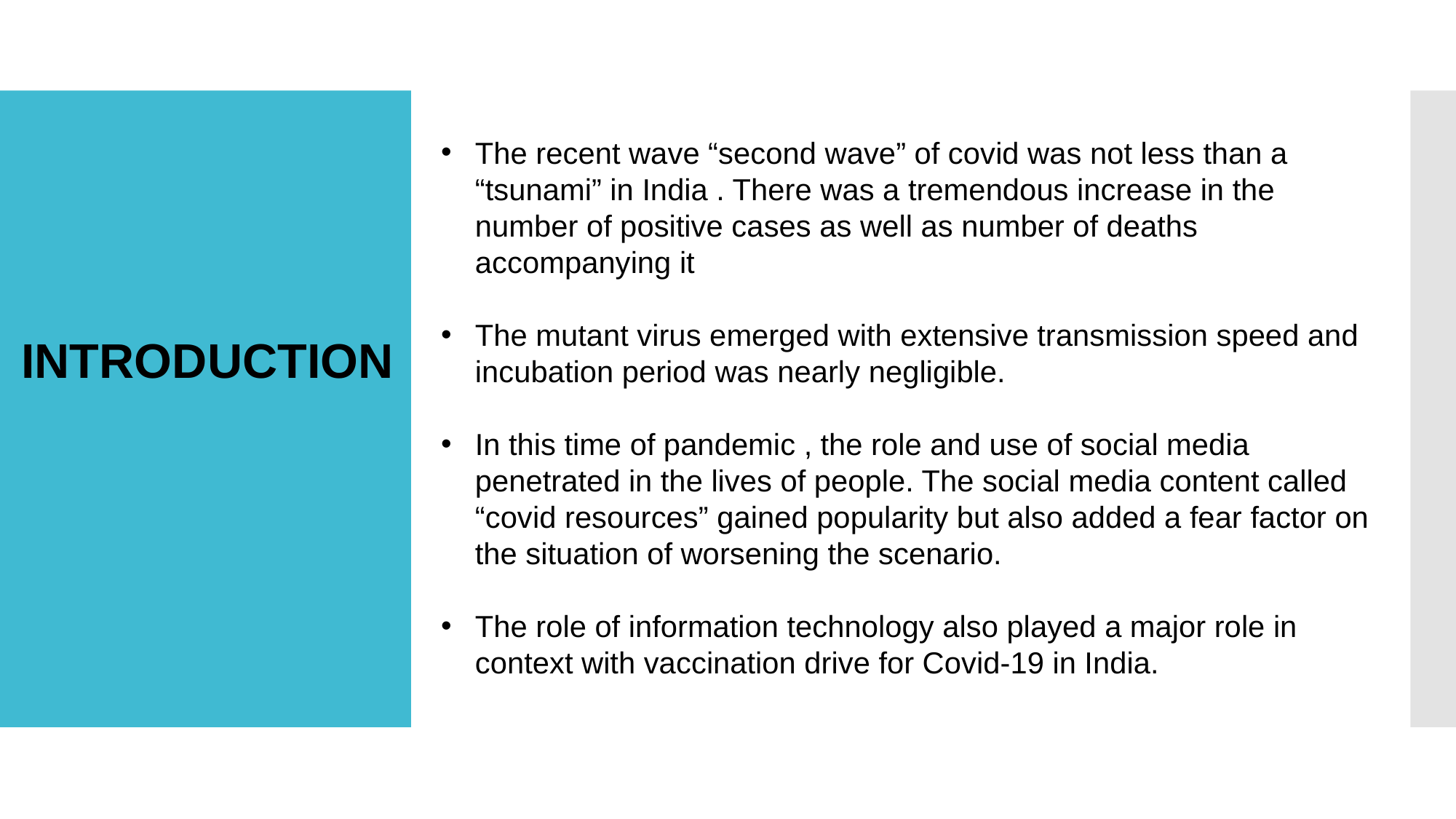

The recent wave “second wave” of covid was not less than a “tsunami” in India . There was a tremendous increase in the number of positive cases as well as number of deaths accompanying it

The mutant virus emerged with extensive transmission speed and incubation period was nearly negligible.

In this time of pandemic , the role and use of social media penetrated in the lives of people. The social media content called “covid resources” gained popularity but also added a fear factor on the situation of worsening the scenario.

The role of information technology also played a major role in context with vaccination drive for Covid-19 in India.
INTRODUCTION